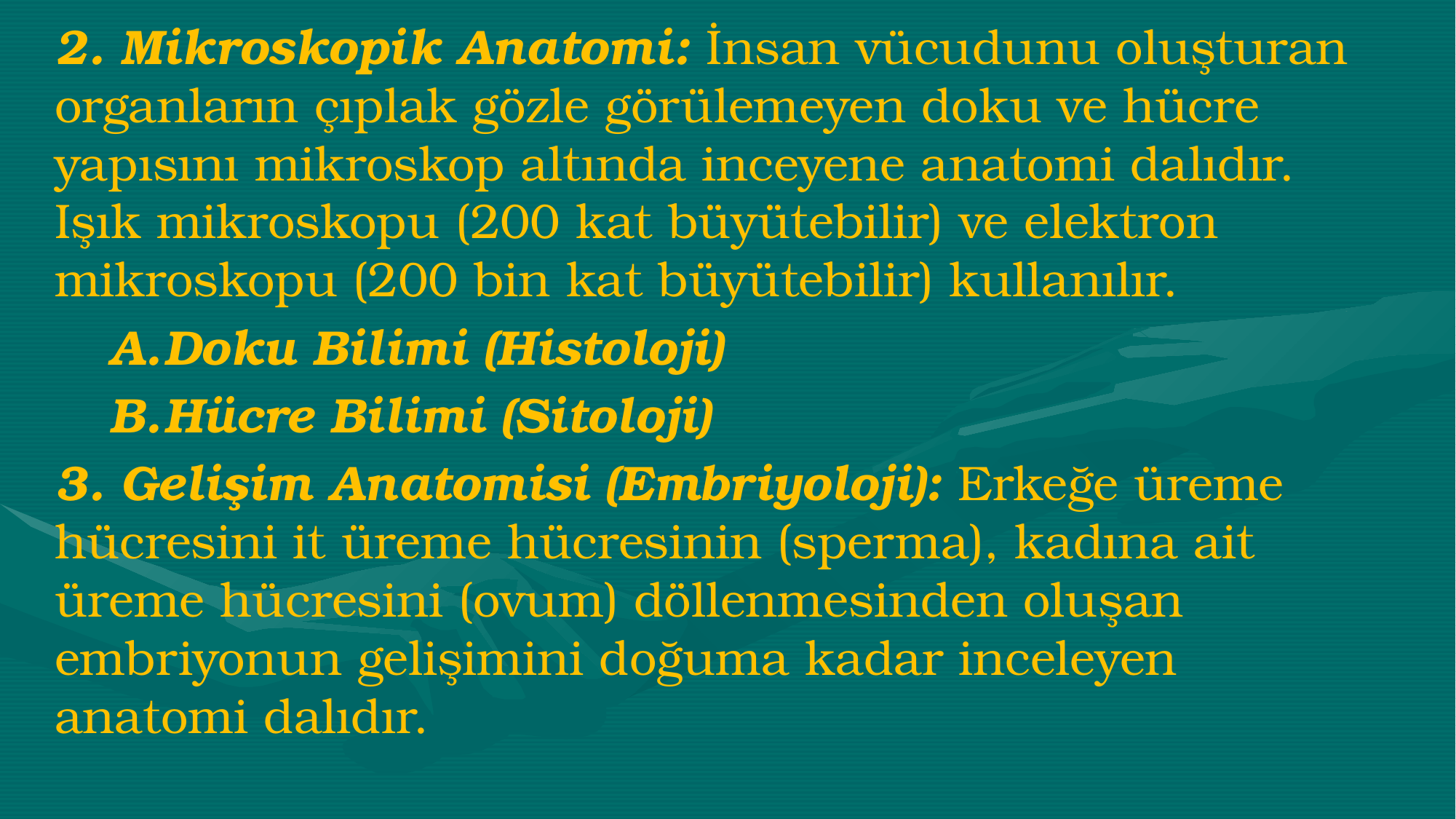

2. Mikroskopik Anatomi: İnsan vücudunu oluşturan organların çıplak gözle görülemeyen doku ve hücre yapısını mikroskop altında inceyene anatomi dalıdır. Işık mikroskopu (200 kat büyütebilir) ve elektron mikroskopu (200 bin kat büyütebilir) kullanılır.
Doku Bilimi (Histoloji)
Hücre Bilimi (Sitoloji)
3. Gelişim Anatomisi (Embriyoloji): Erkeğe üreme hücresini it üreme hücresinin (sperma), kadına ait üreme hücresini (ovum) döllenmesinden oluşan embriyonun gelişimini doğuma kadar inceleyen anatomi dalıdır.